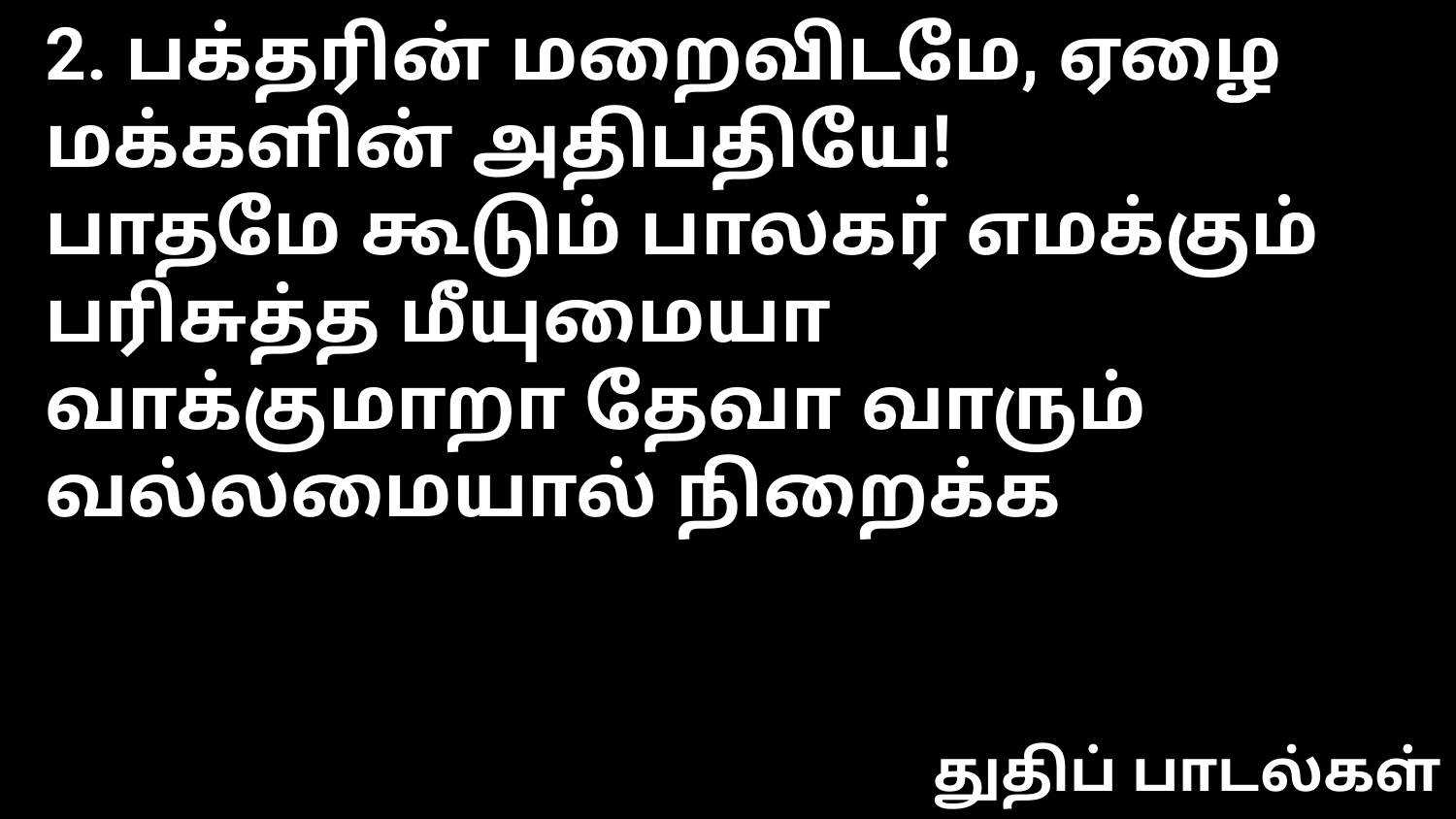

2. பக்தரின் மறைவிடமே, ஏழை மக்களின் அதிபதியே!
பாதமே கூடும் பாலகர் எமக்கும் பரிசுத்த மீயுமையா
வாக்குமாறா தேவா வாரும் வல்லமையால் நிறைக்க

துதிப் பாடல்கள்